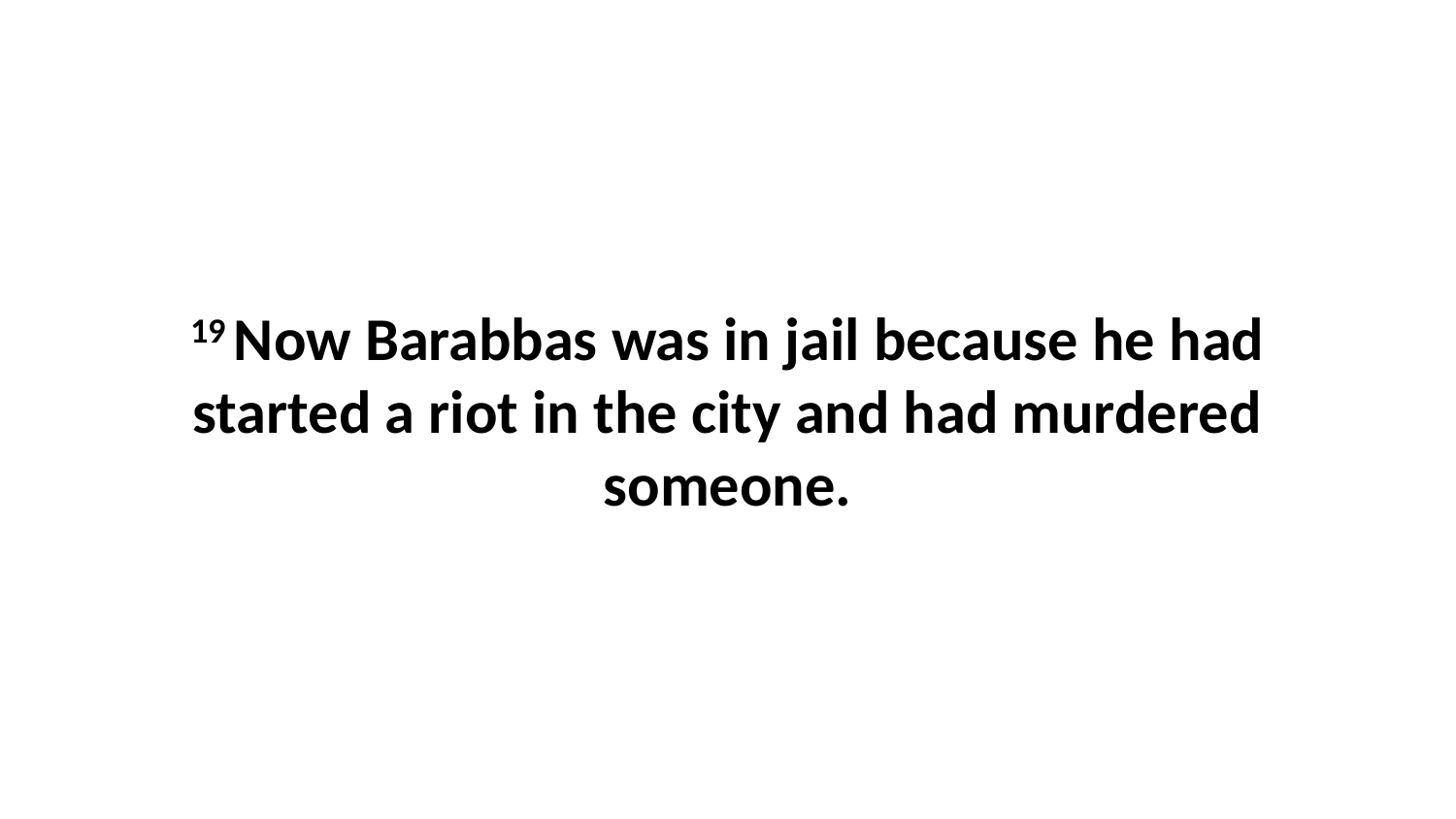

19 Now Barabbas was in jail because he had started a riot in the city and had murdered someone.